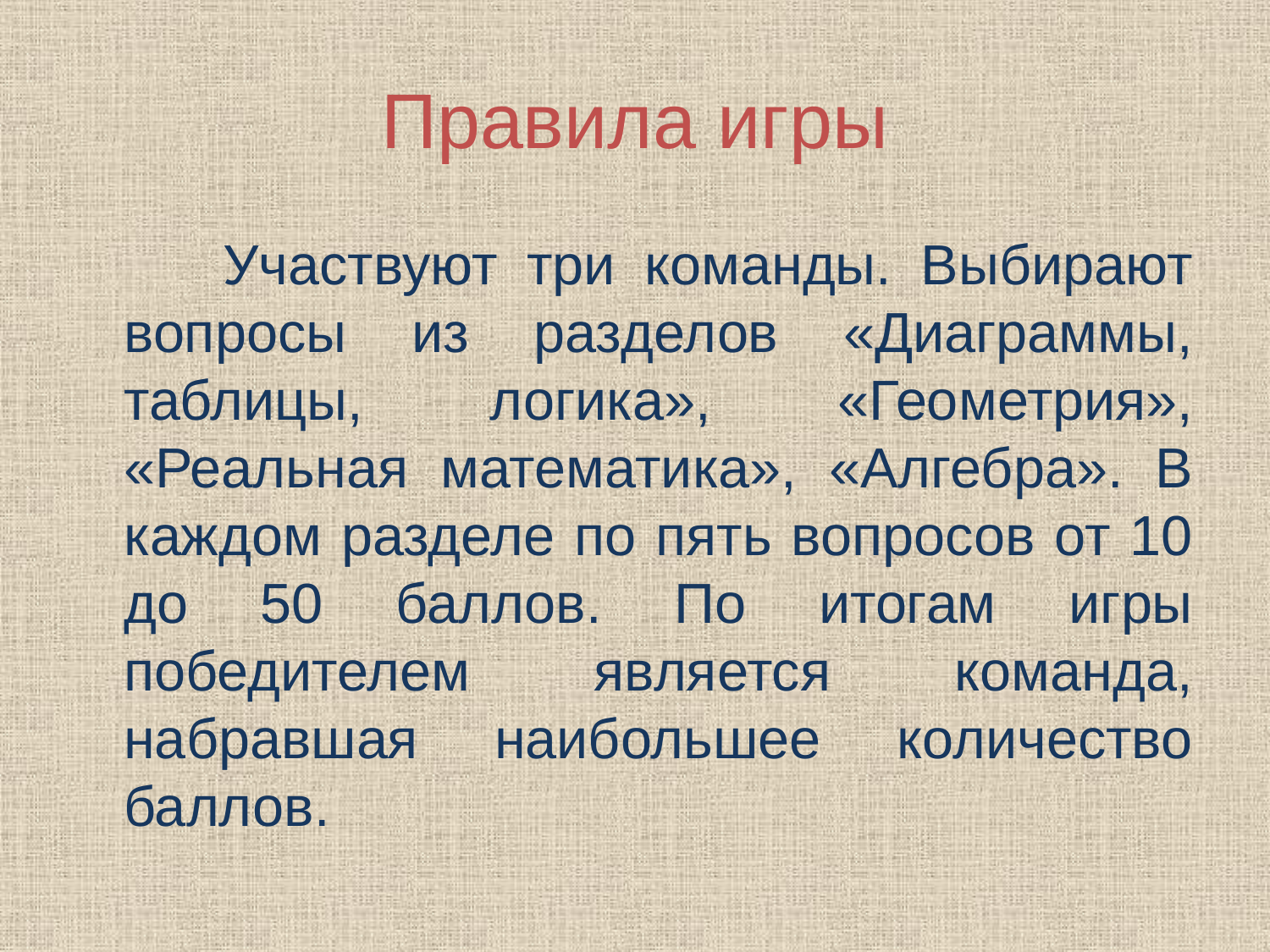

# Правила игры
     Участвуют три команды. Выбирают вопросы из разделов «Диаграммы, таблицы, логика», «Геометрия», «Реальная математика», «Алгебра». В каждом разделе по пять вопросов от 10 до 50 баллов. По итогам игры победителем является команда, набравшая наибольшее количество баллов.